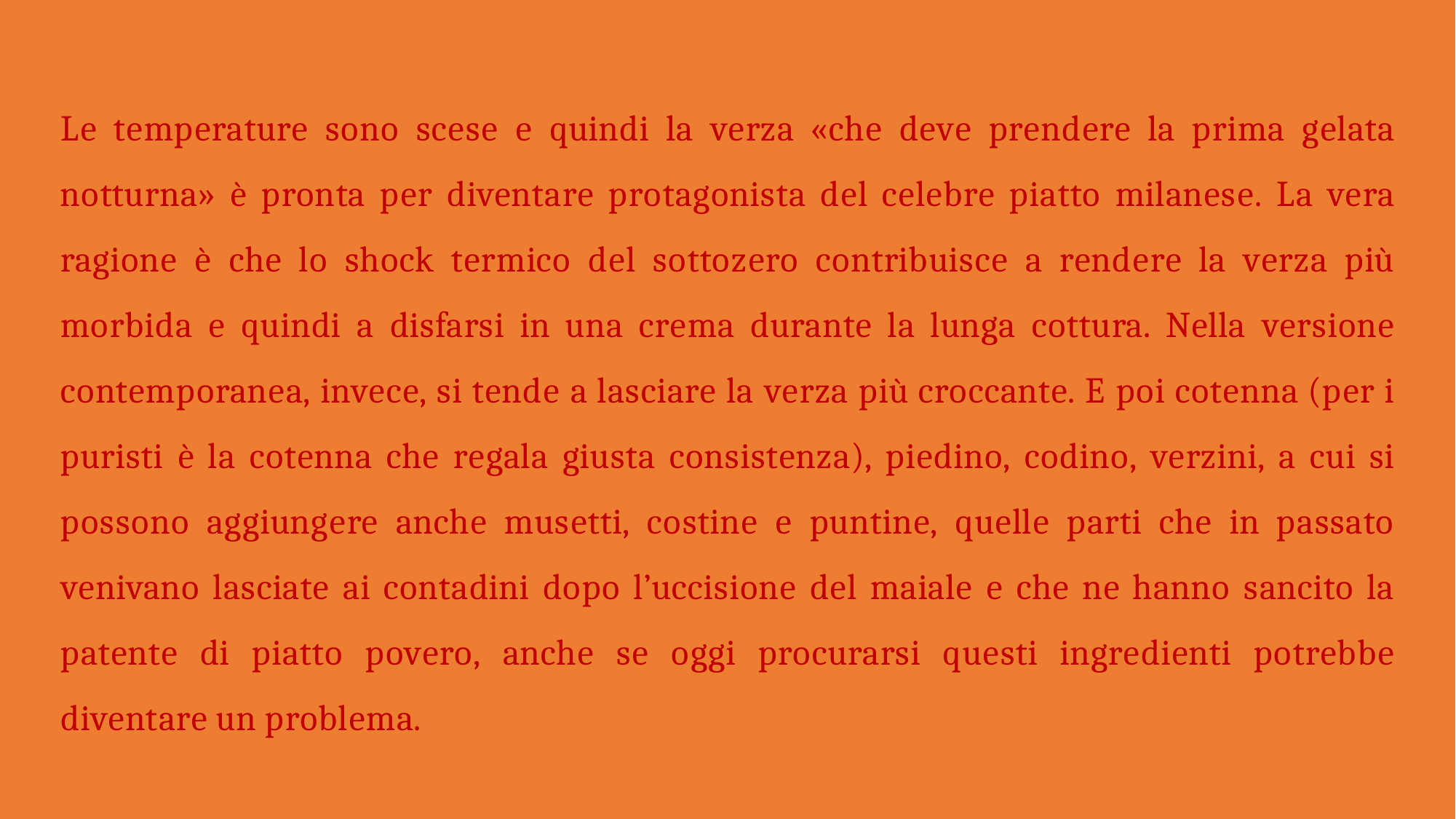

Le temperature sono scese e quindi la verza «che deve prendere la prima gelata notturna» è pronta per diventare protagonista del celebre piatto milanese. La vera ragione è che lo shock termico del sottozero contribuisce a rendere la verza più morbida e quindi a disfarsi in una crema durante la lunga cottura. Nella versione contemporanea, invece, si tende a lasciare la verza più croccante. E poi cotenna (per i puristi è la cotenna che regala giusta consistenza), piedino, codino, verzini, a cui si possono aggiungere anche musetti, costine e puntine, quelle parti che in passato venivano lasciate ai contadini dopo l’uccisione del maiale e che ne hanno sancito la patente di piatto povero, anche se oggi procurarsi questi ingredienti potrebbe diventare un problema.